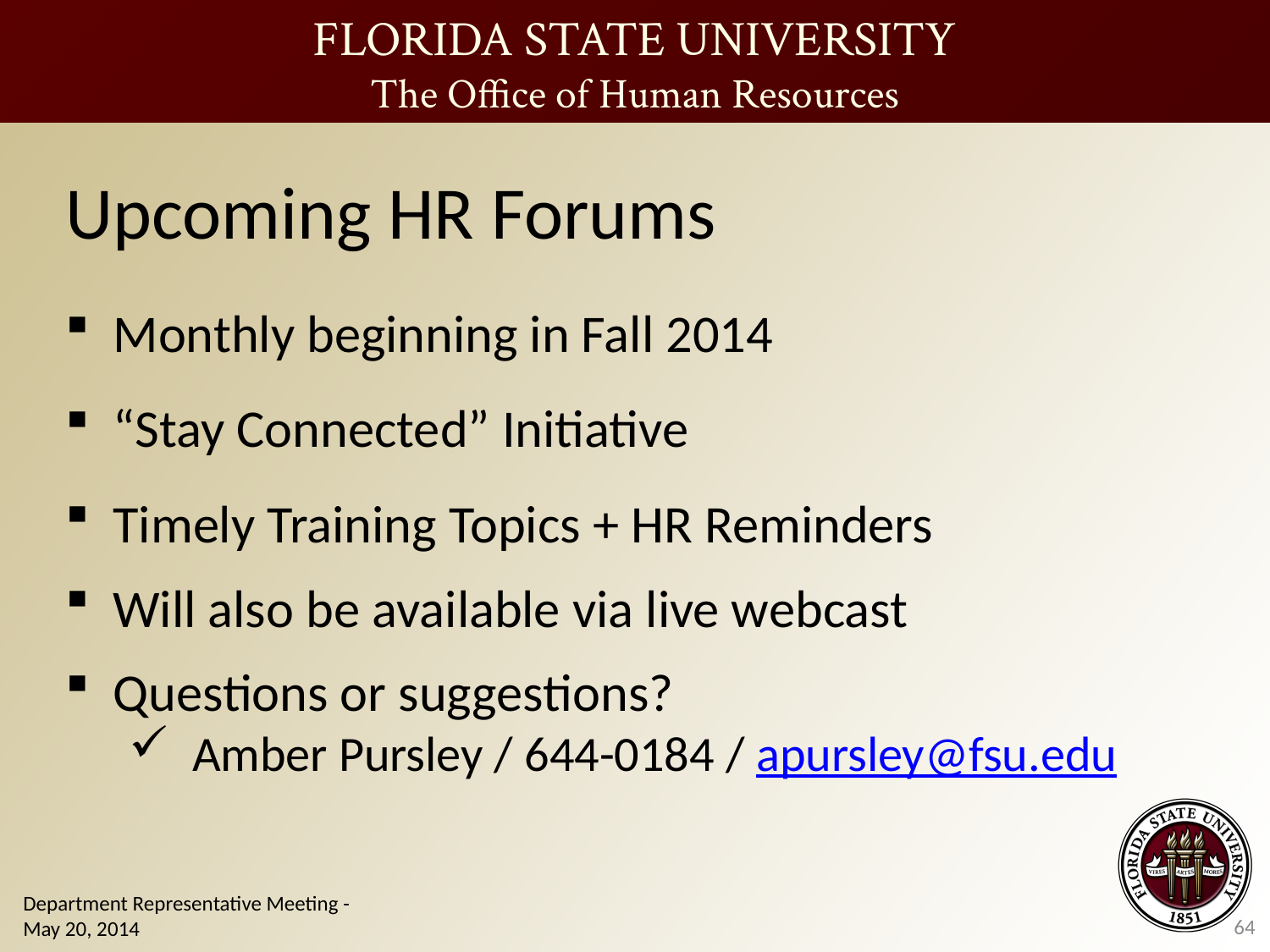

Upcoming HR Forums
Monthly beginning in Fall 2014
“Stay Connected” Initiative
Timely Training Topics + HR Reminders
Will also be available via live webcast
Questions or suggestions?
Amber Pursley / 644-0184 / apursley@fsu.edu
Department Representative Meeting - May 20, 2014
64